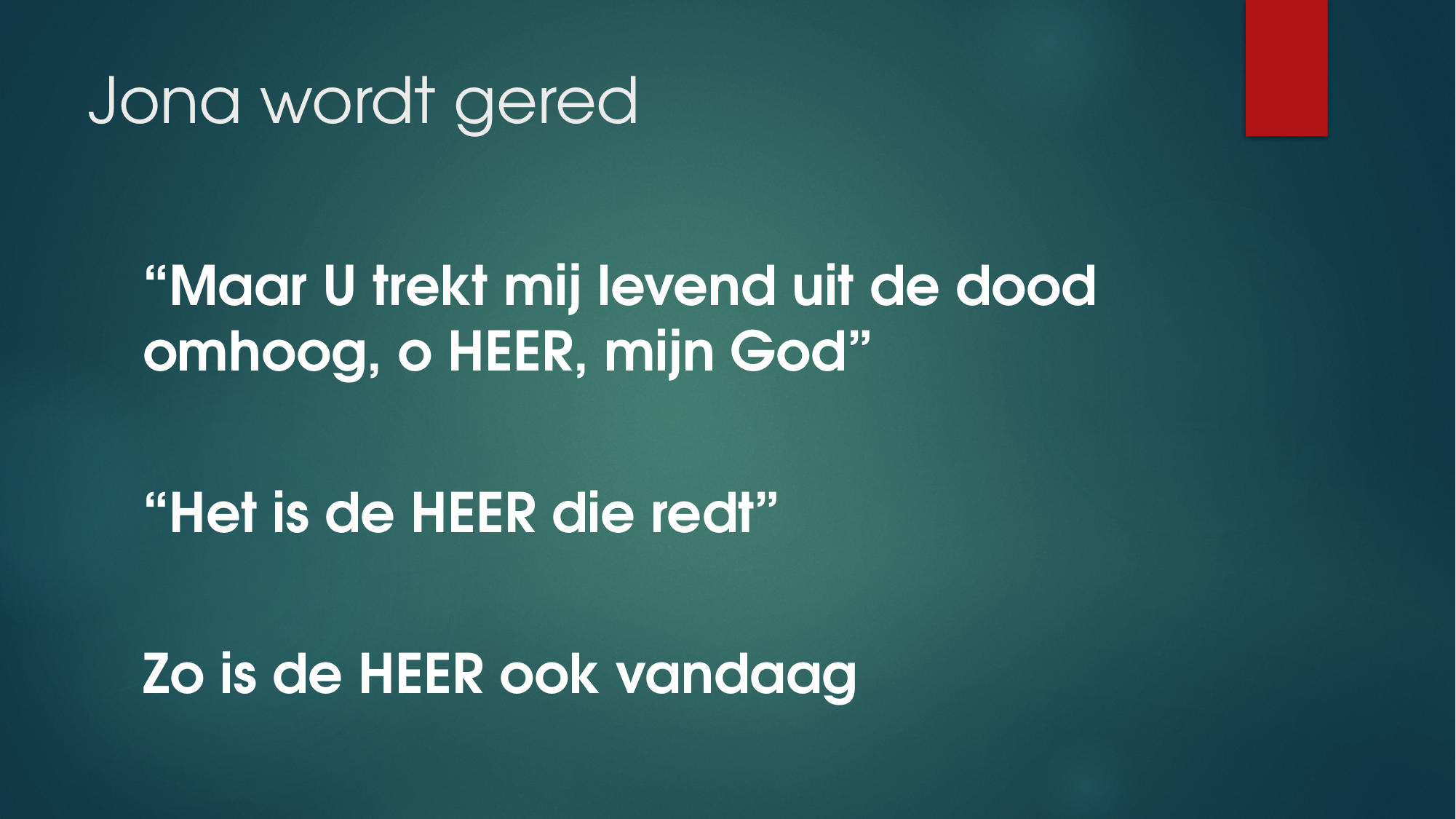

# Jona wordt gered
“Maar U trekt mij levend uit de dood omhoog, o HEER, mijn God”

“Het is de HEER die redt”

Zo is de HEER ook vandaag